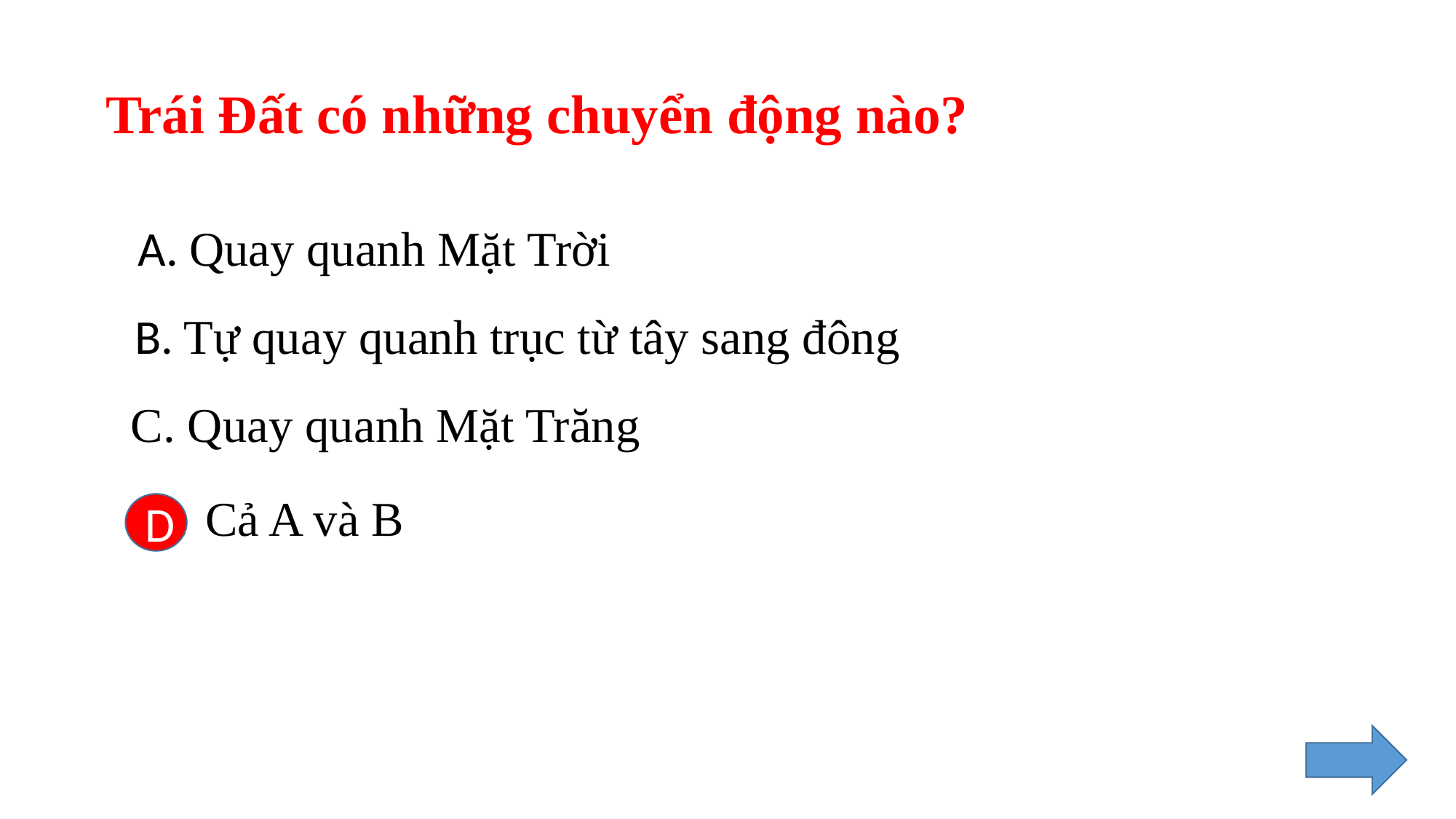

Trái Đất có những chuyển động nào?
A. Quay quanh Mặt Trời
B. Tự quay quanh trục từ tây sang đông
 C. Quay quanh Mặt Trăng
C.

D.  Cả A và B

D

+ …+

C.